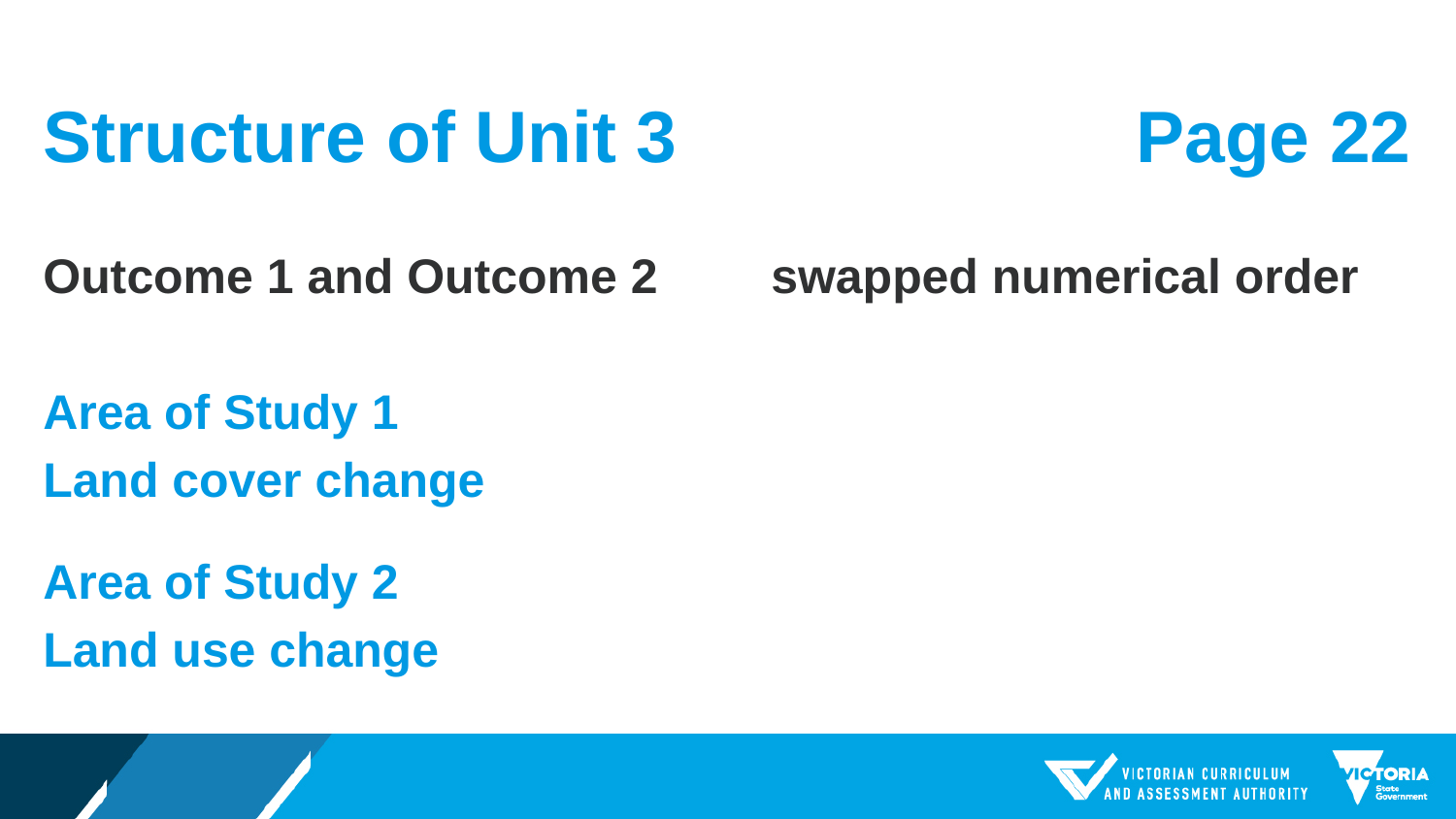

# Structure of Unit 3
Page 22
Outcome 1 and Outcome 2	swapped numerical order

Area of Study 1
Land cover change

Area of Study 2
Land use change